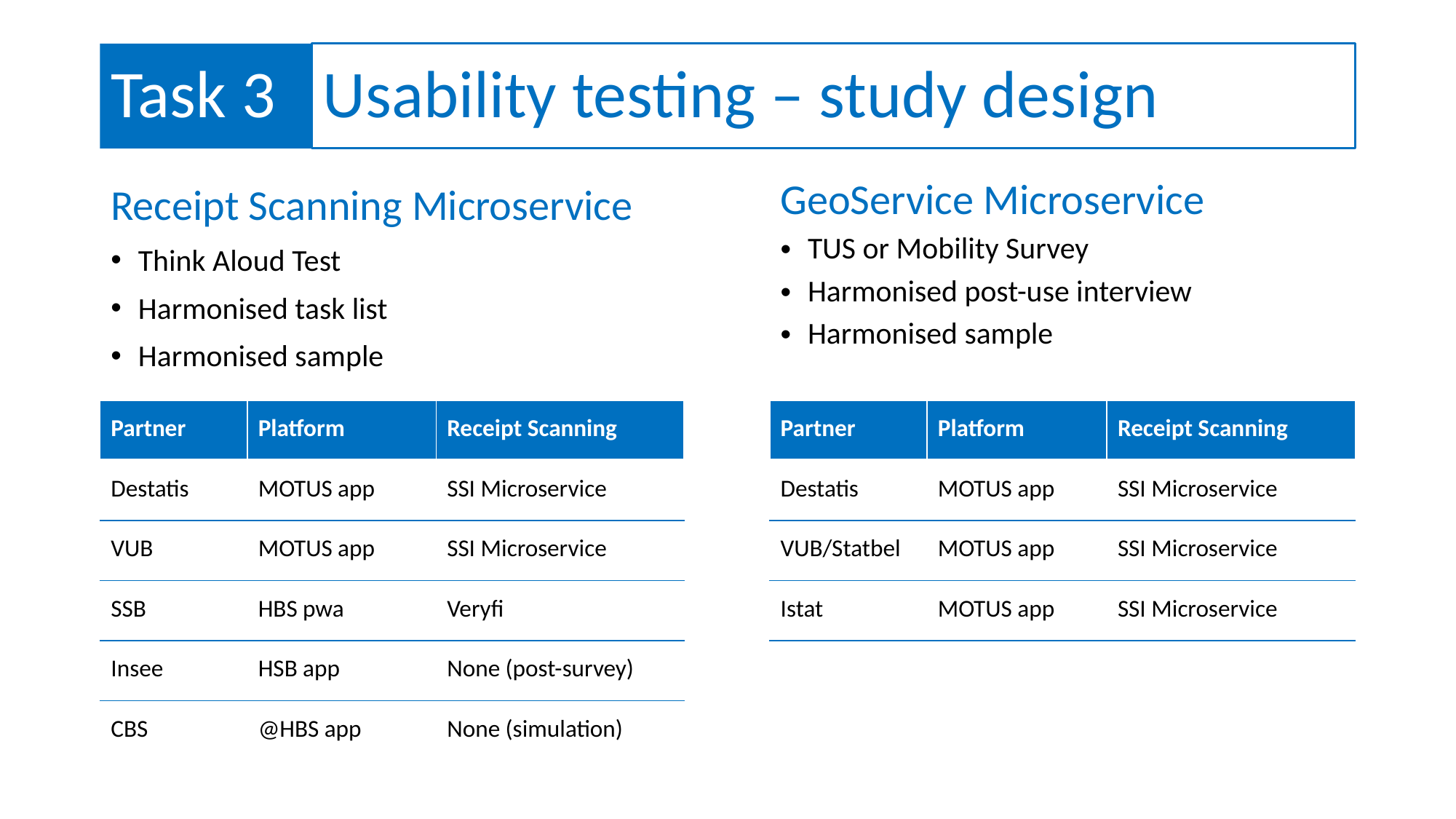

Usability testing – study design
# Task 3
Receipt Scanning Microservice
Think Aloud Test
Harmonised task list
Harmonised sample
GeoService Microservice
TUS or Mobility Survey
Harmonised post-use interview
Harmonised sample
| Partner | Platform | Receipt Scanning |
| --- | --- | --- |
| Destatis | MOTUS app | SSI Microservice |
| VUB | MOTUS app | SSI Microservice |
| SSB | HBS pwa | Veryfi |
| Insee | HSB app | None (post-survey) |
| CBS | @HBS app | None (simulation) |
| Partner | Platform | Receipt Scanning |
| --- | --- | --- |
| Destatis | MOTUS app | SSI Microservice |
| VUB/Statbel | MOTUS app | SSI Microservice |
| Istat | MOTUS app | SSI Microservice |